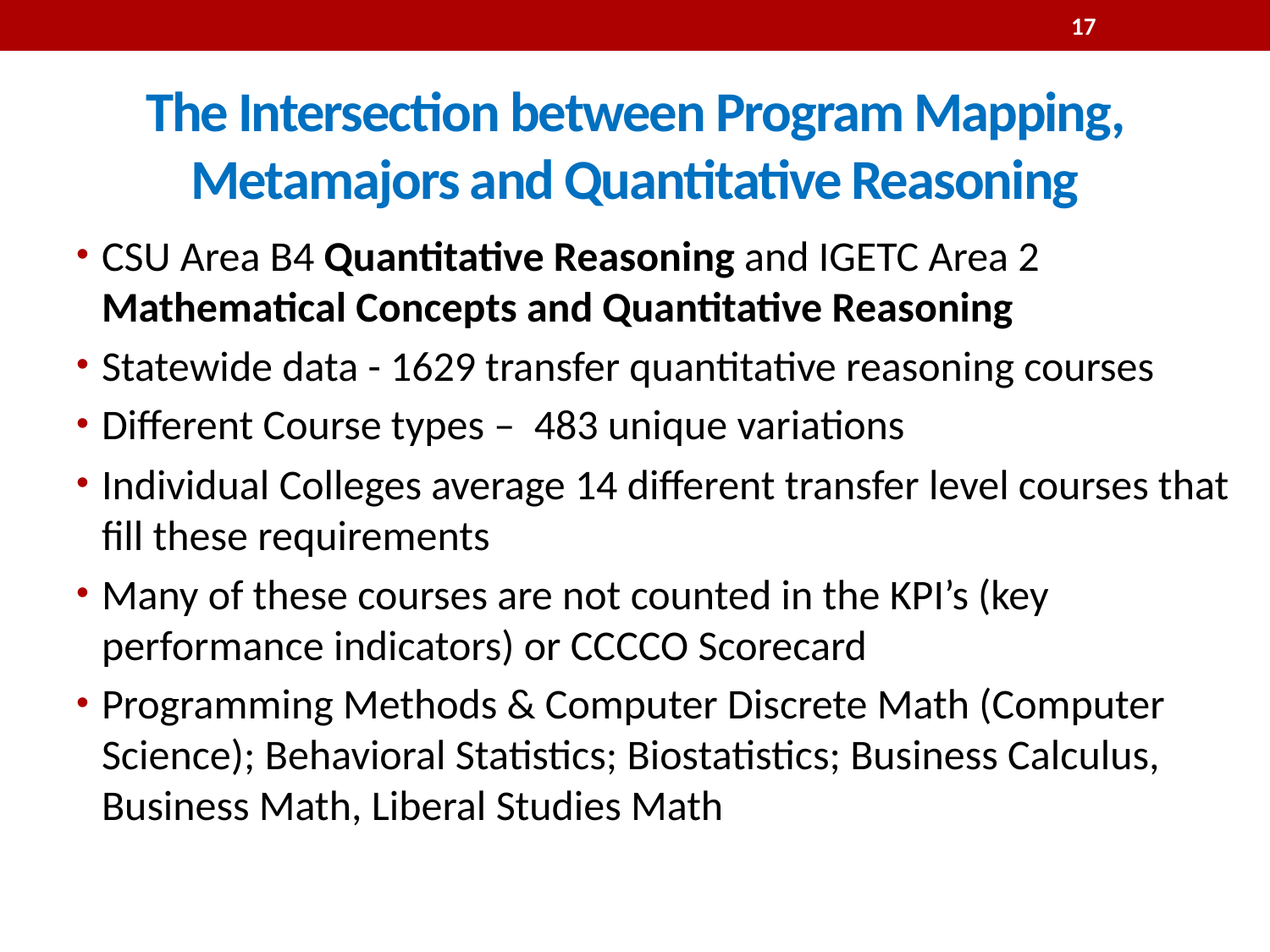

17
# The Intersection between Program Mapping, Metamajors and Quantitative Reasoning
CSU Area B4 Quantitative Reasoning and IGETC Area 2  Mathematical Concepts and Quantitative Reasoning
Statewide data - 1629 transfer quantitative reasoning courses
Different Course types –  483 unique variations
Individual Colleges average 14 different transfer level courses that fill these requirements
Many of these courses are not counted in the KPI’s (key performance indicators) or CCCCO Scorecard
Programming Methods & Computer Discrete Math (Computer Science); Behavioral Statistics; Biostatistics; Business Calculus, Business Math, Liberal Studies Math